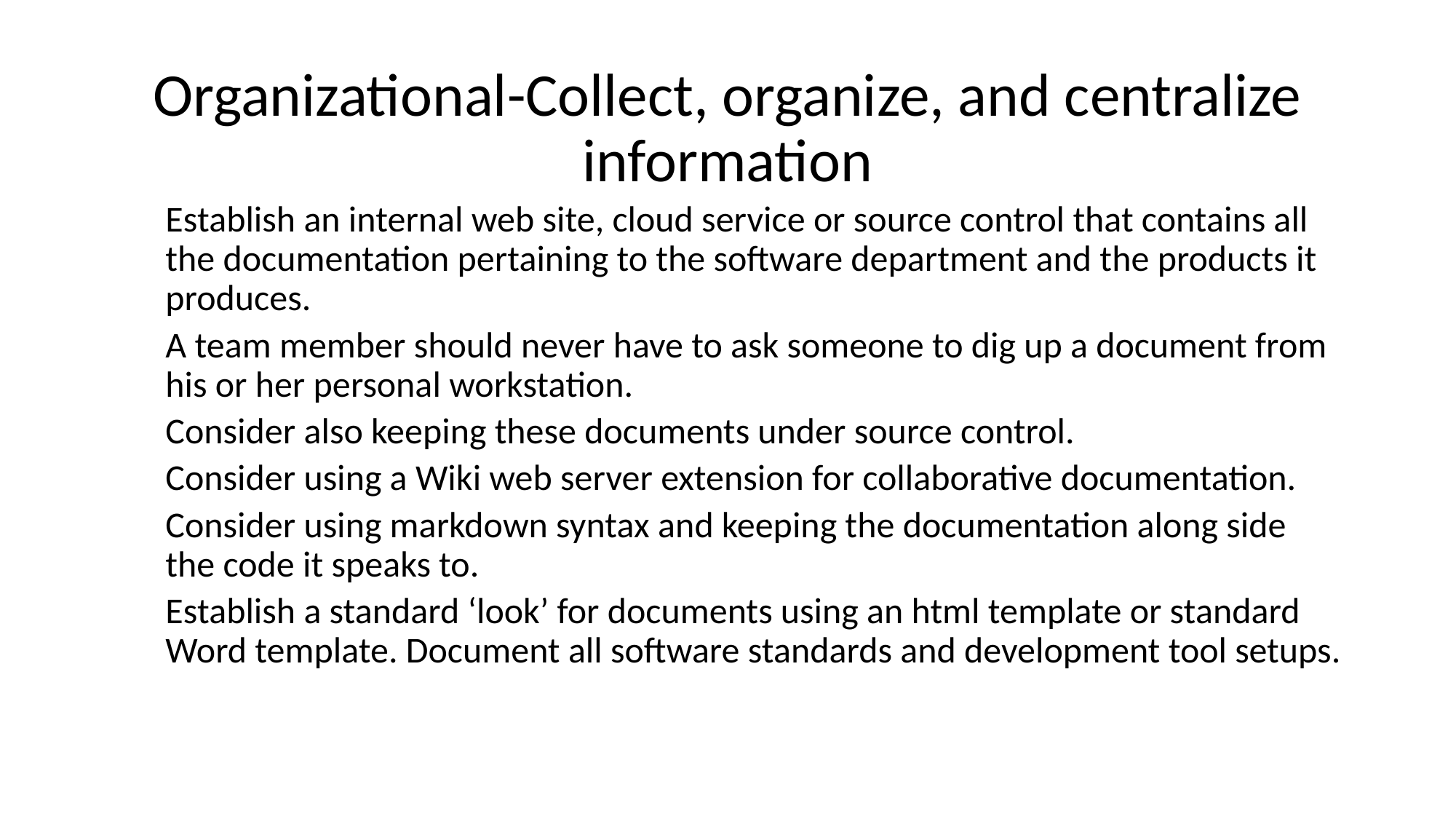

# Organizational-Collect, organize, and centralize information
Establish an internal web site, cloud service or source control that contains all the documentation pertaining to the software department and the products it produces.
A team member should never have to ask someone to dig up a document from his or her personal workstation.
Consider also keeping these documents under source control.
Consider using a Wiki web server extension for collaborative documentation.
Consider using markdown syntax and keeping the documentation along side the code it speaks to.
Establish a standard ‘look’ for documents using an html template or standard Word template. Document all software standards and development tool setups.